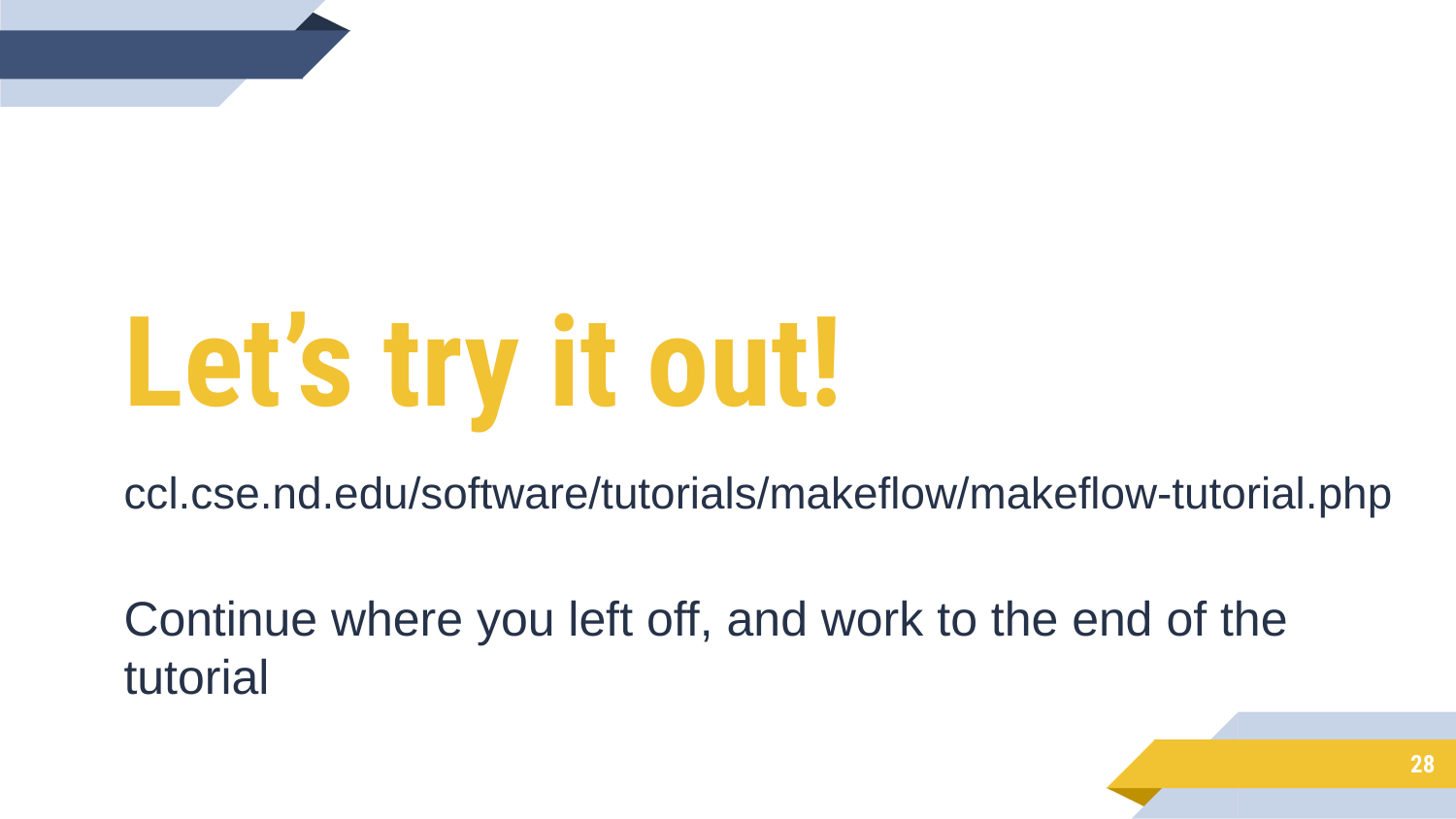

Let’s try it out!
ccl.cse.nd.edu/software/tutorials/makeflow/makeflow-tutorial.php

Continue where you left off, and work to the end of the tutorial
28